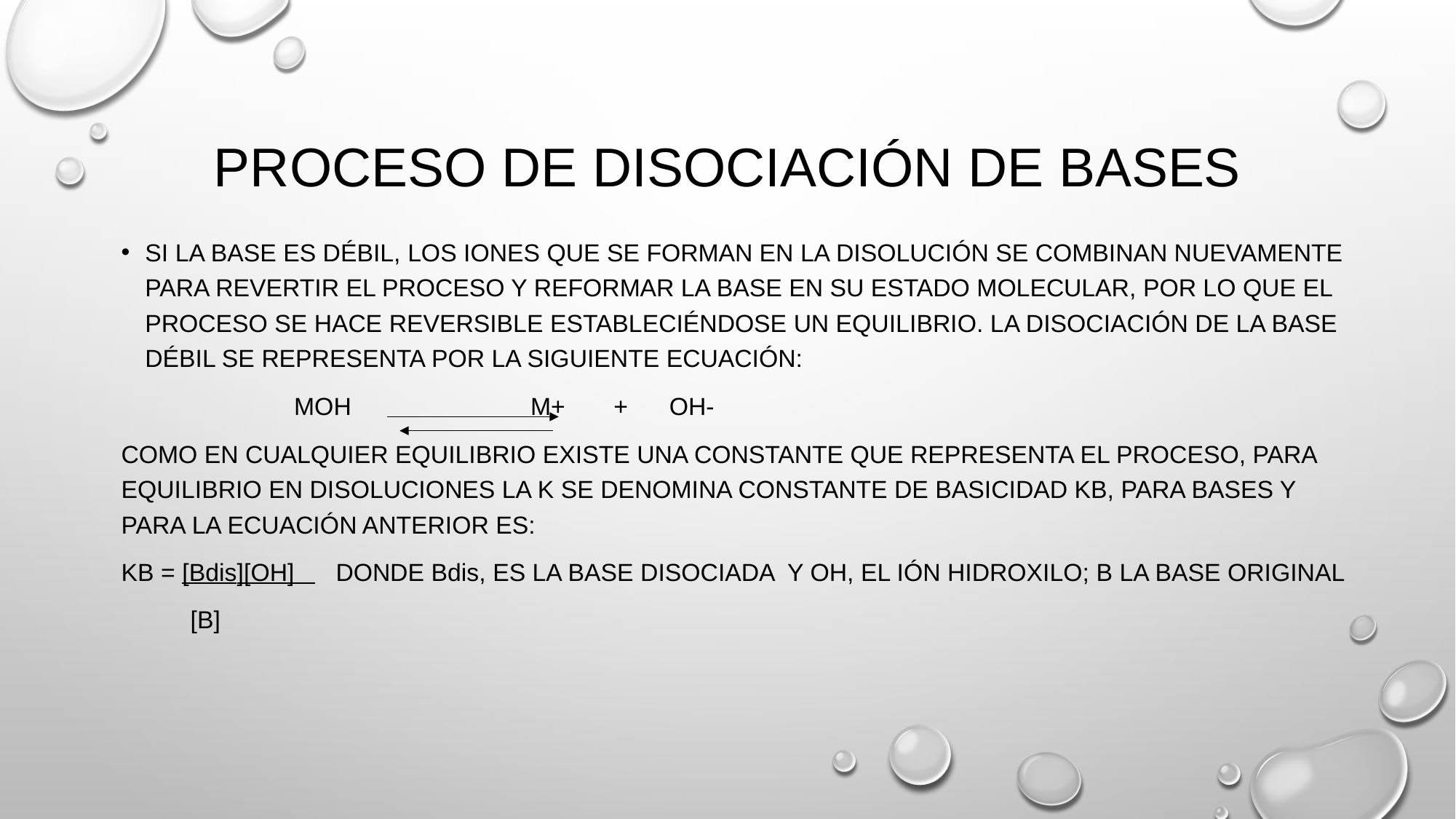

# Proceso de disociación de bases
Si la base es débil, los iones que se forman en la disolución se combinan nuevamente para revertir el proceso y reformar la base en su estado molecular, por lo que el proceso se hace reversible estableciéndose un equilibrio. La disociación de la base débil se representa por la siguiente ecuación:
                         moH                          m+       +      oh-
Como en cualquier equilibrio existe una constante que representa el proceso, para equilibrio en disoluciones la k se denomina constante de basicidad kb, para bases y para la ecuación anterior es:
KB = [Bdis][OH]      donde Bdis, es la base disociada  y Oh, el ión hidroxilo; B la base ORIGINAL
          [B]